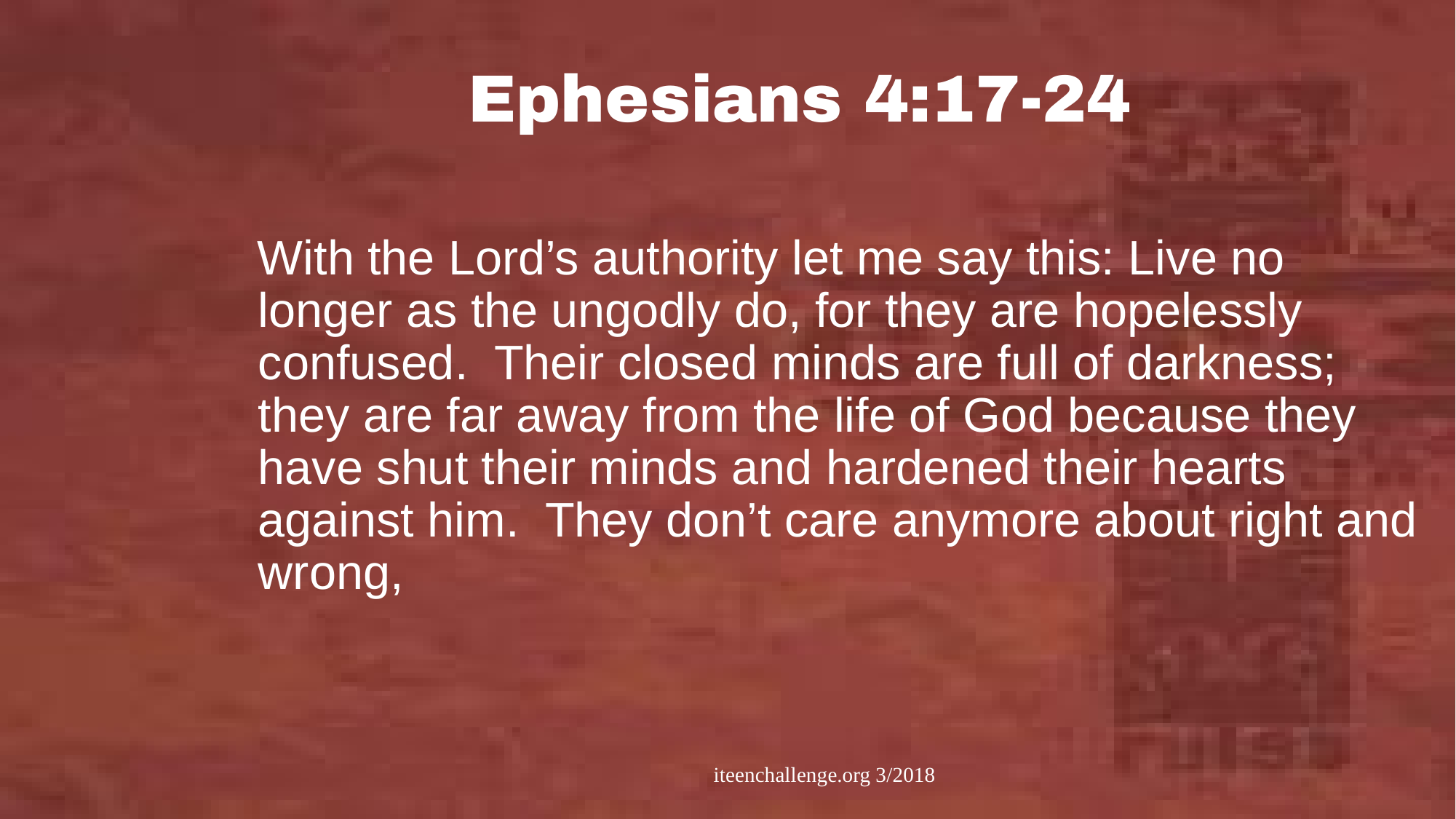

# Ephesians 4:17-24
   With the Lord’s authority let me say this: Live no longer as the ungodly do, for they are hopelessly confused.  Their closed minds are full of darkness; they are far away from the life of God because they have shut their minds and hardened their hearts against him.  They don’t care anymore about right and wrong,
iteenchallenge.org 3/2018